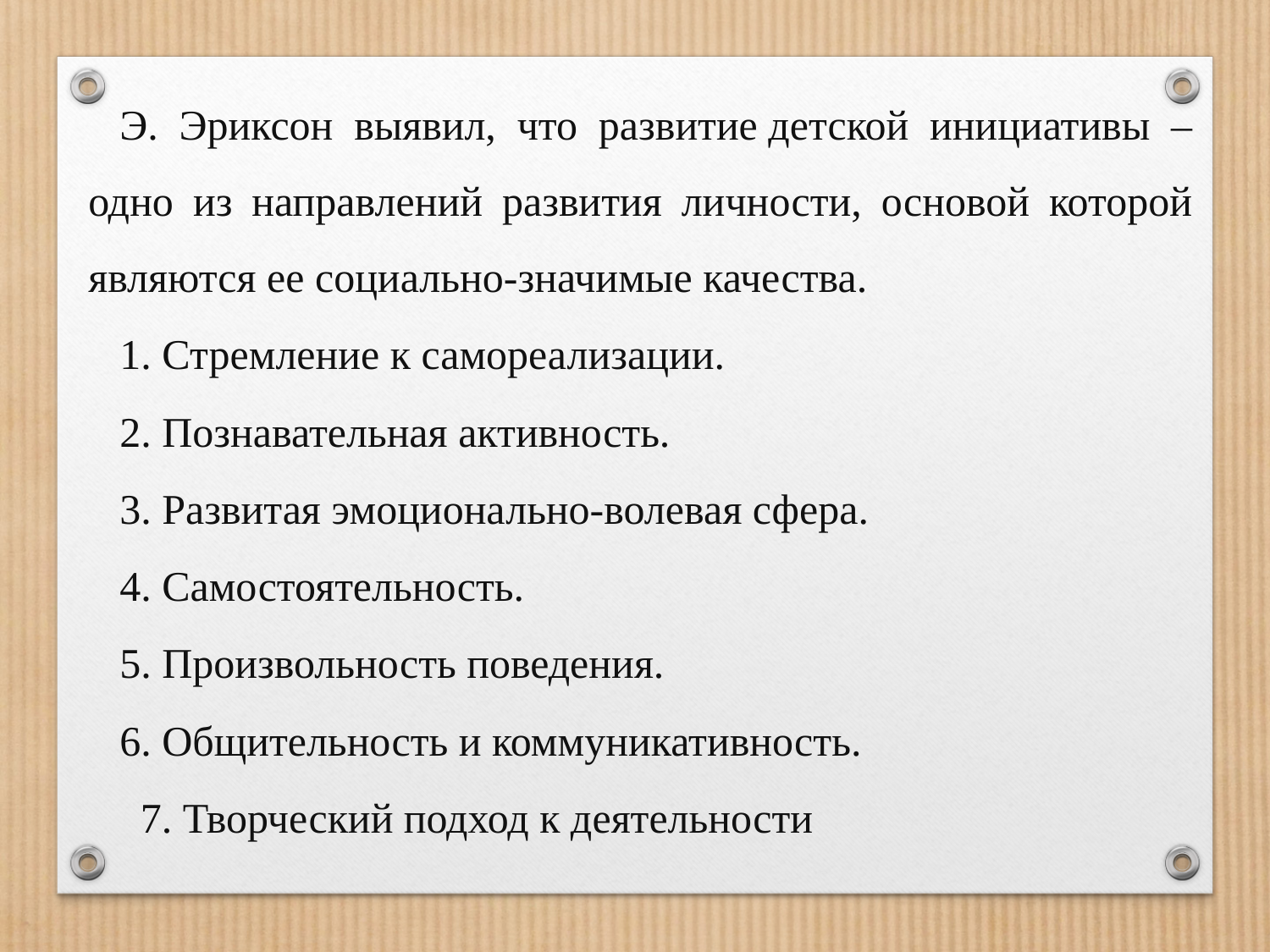

Э. Эриксон выявил, что развитие детской инициативы – одно из направлений развития личности, основой которой являются ее социально-значимые качества.
1. Стремление к самореализации.
2. Познавательная активность.
3. Развитая эмоционально-волевая сфера.
4. Самостоятельность.
5. Произвольность поведения.
6. Общительность и коммуникативность.
     7. Творческий подход к деятельности